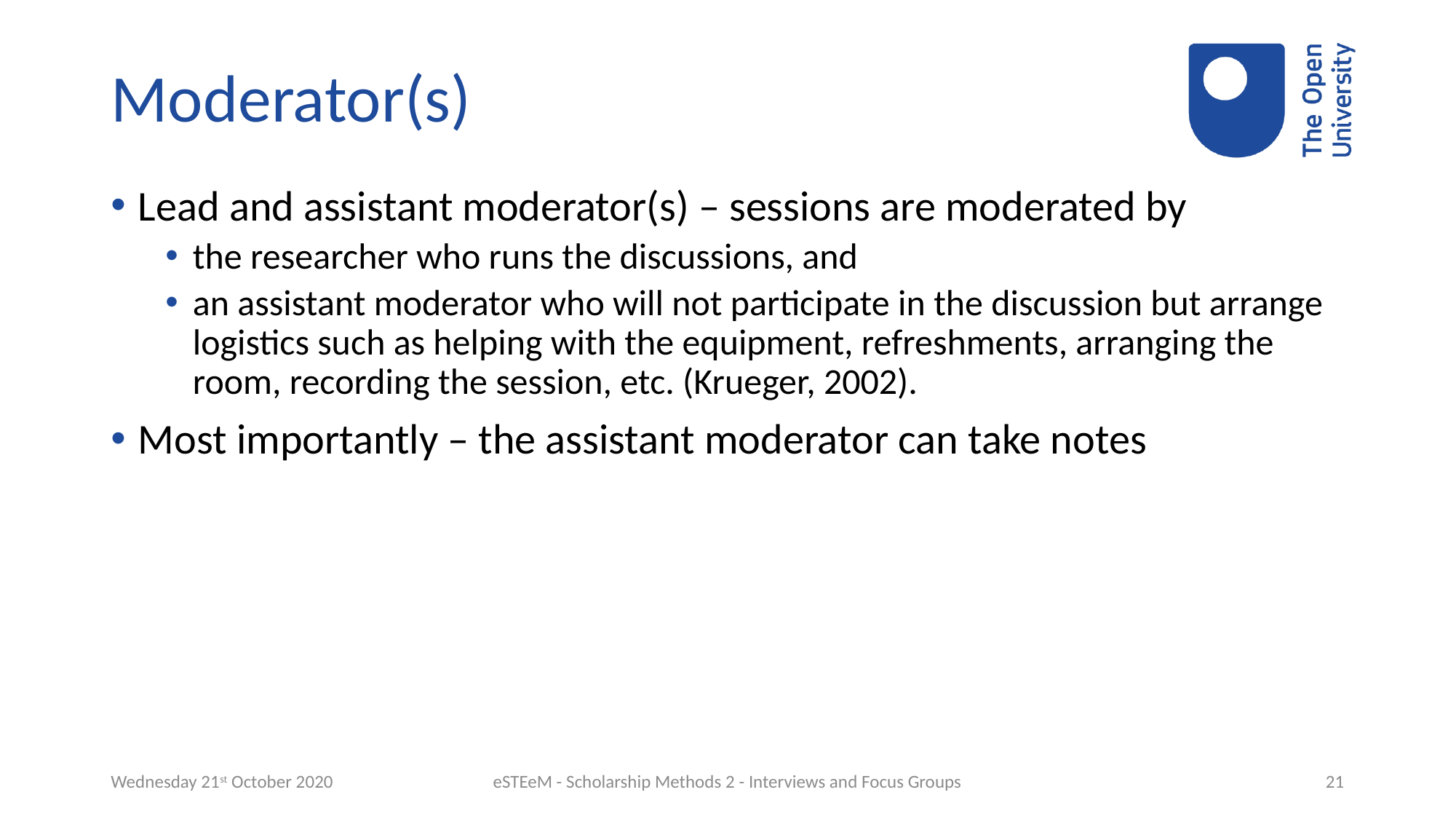

# Moderator(s)
Lead and assistant moderator(s) – sessions are moderated by
the researcher who runs the discussions, and
an assistant moderator who will not participate in the discussion but arrange logistics such as helping with the equipment, refreshments, arranging the room, recording the session, etc. (Krueger, 2002).
Most importantly – the assistant moderator can take notes
Wednesday 21st October 2020
eSTEeM - Scholarship Methods 2 - Interviews and Focus Groups
21